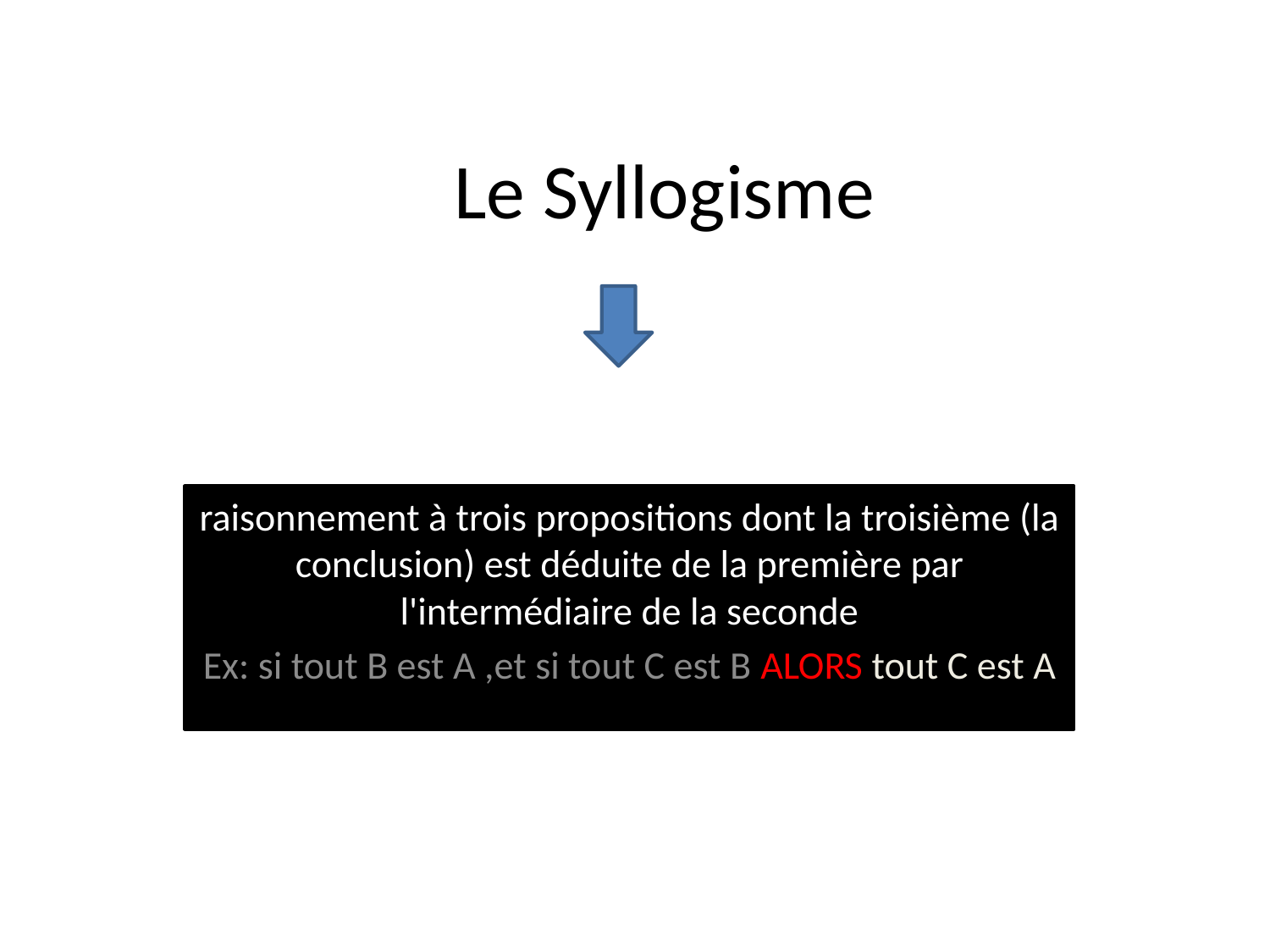

# Le Syllogisme

raisonnement à trois propositions dont la troisième (la conclusion) est déduite de la première par l'intermédiaire de la seconde
Ex: si tout B est A ,et si tout C est B ALORS tout C est A